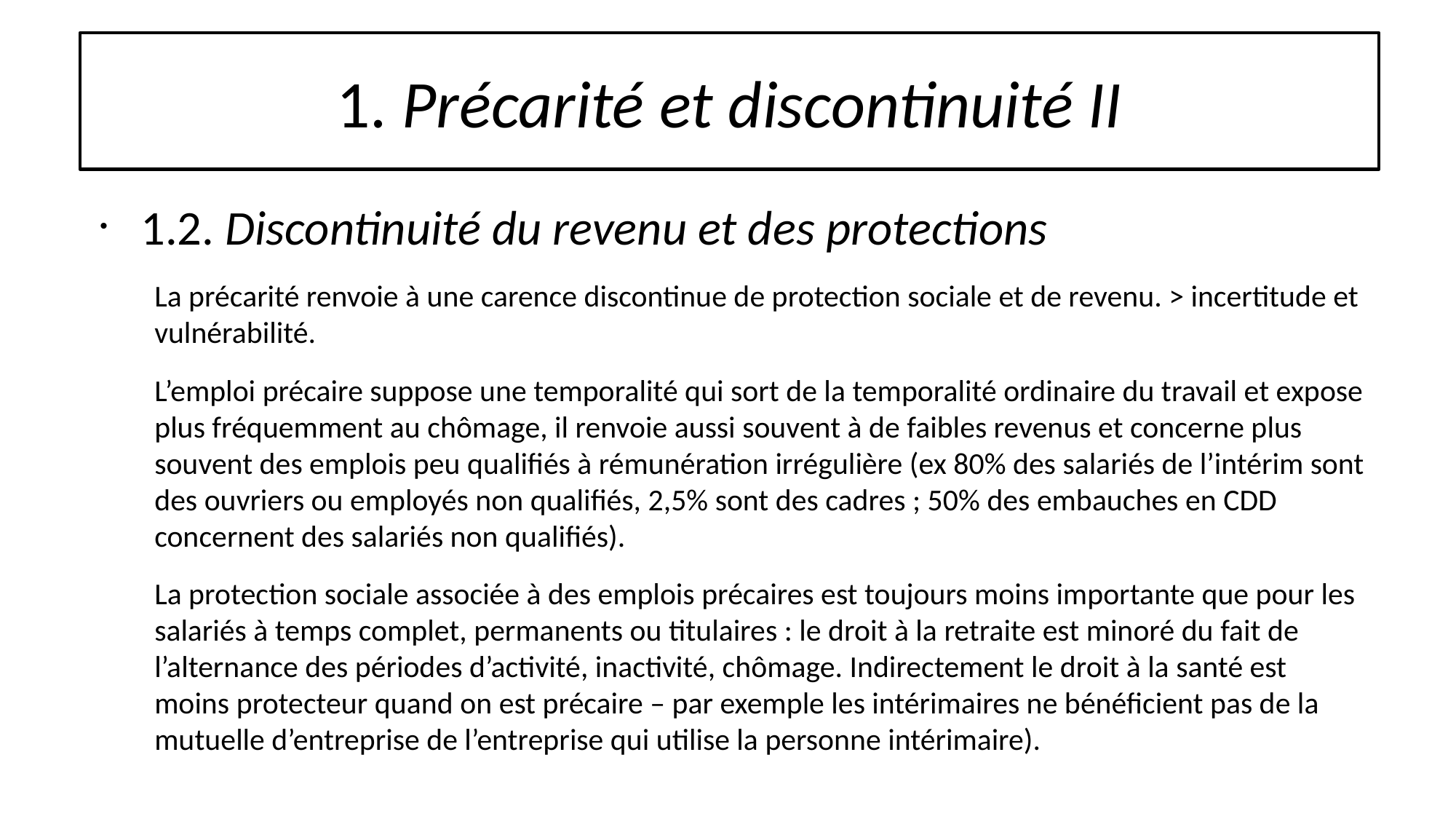

1. Précarité et discontinuité II
1.2. Discontinuité du revenu et des protections
La précarité renvoie à une carence discontinue de protection sociale et de revenu. > incertitude et vulnérabilité.
L’emploi précaire suppose une temporalité qui sort de la temporalité ordinaire du travail et expose plus fréquemment au chômage, il renvoie aussi souvent à de faibles revenus et concerne plus souvent des emplois peu qualifiés à rémunération irrégulière (ex 80% des salariés de l’intérim sont des ouvriers ou employés non qualifiés, 2,5% sont des cadres ; 50% des embauches en CDD concernent des salariés non qualifiés).
La protection sociale associée à des emplois précaires est toujours moins importante que pour les salariés à temps complet, permanents ou titulaires : le droit à la retraite est minoré du fait de l’alternance des périodes d’activité, inactivité, chômage. Indirectement le droit à la santé est moins protecteur quand on est précaire – par exemple les intérimaires ne bénéficient pas de la mutuelle d’entreprise de l’entreprise qui utilise la personne intérimaire).